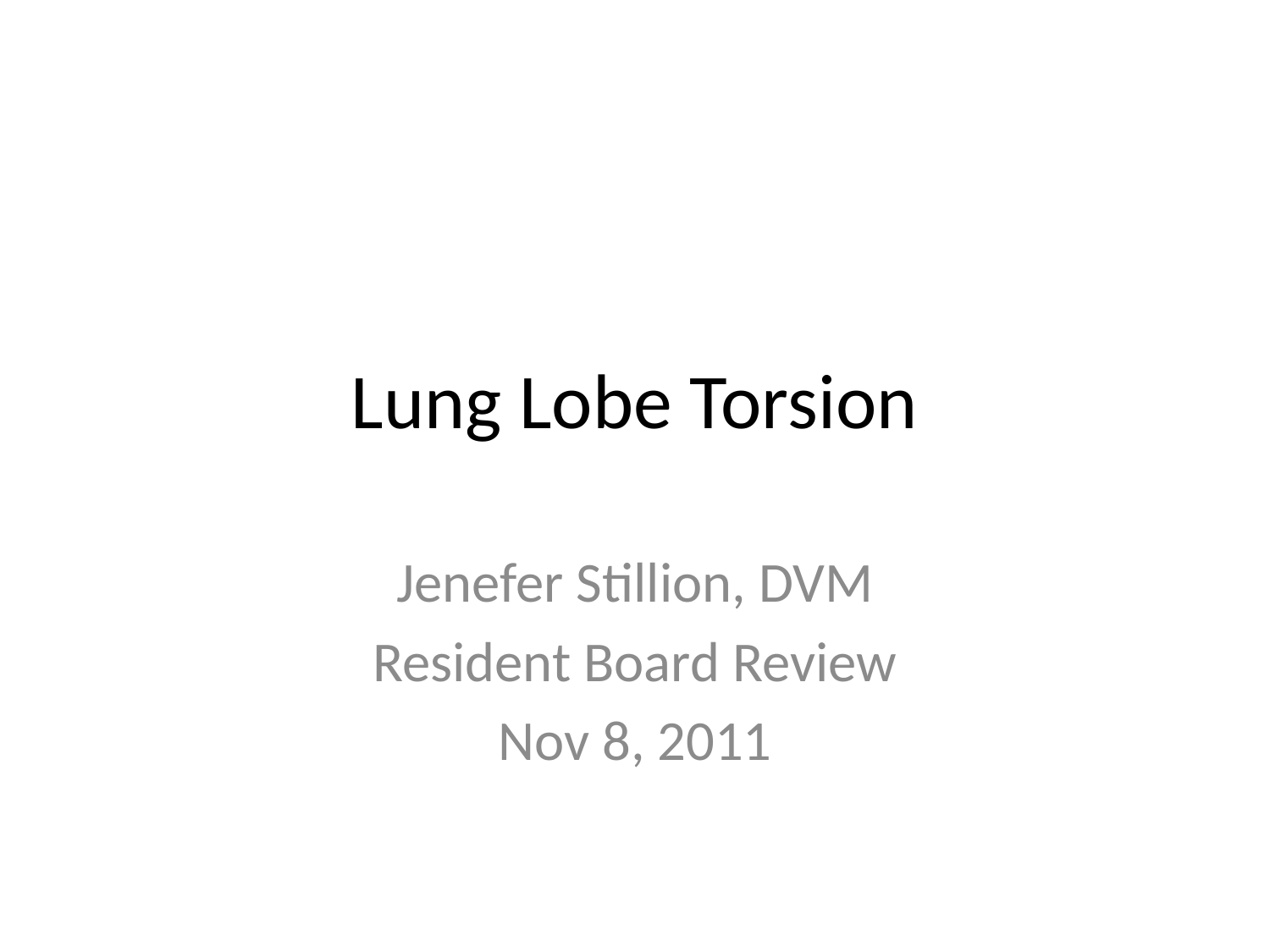

# Lung Lobe Torsion
Jenefer Stillion, DVM
Resident Board Review
Nov 8, 2011